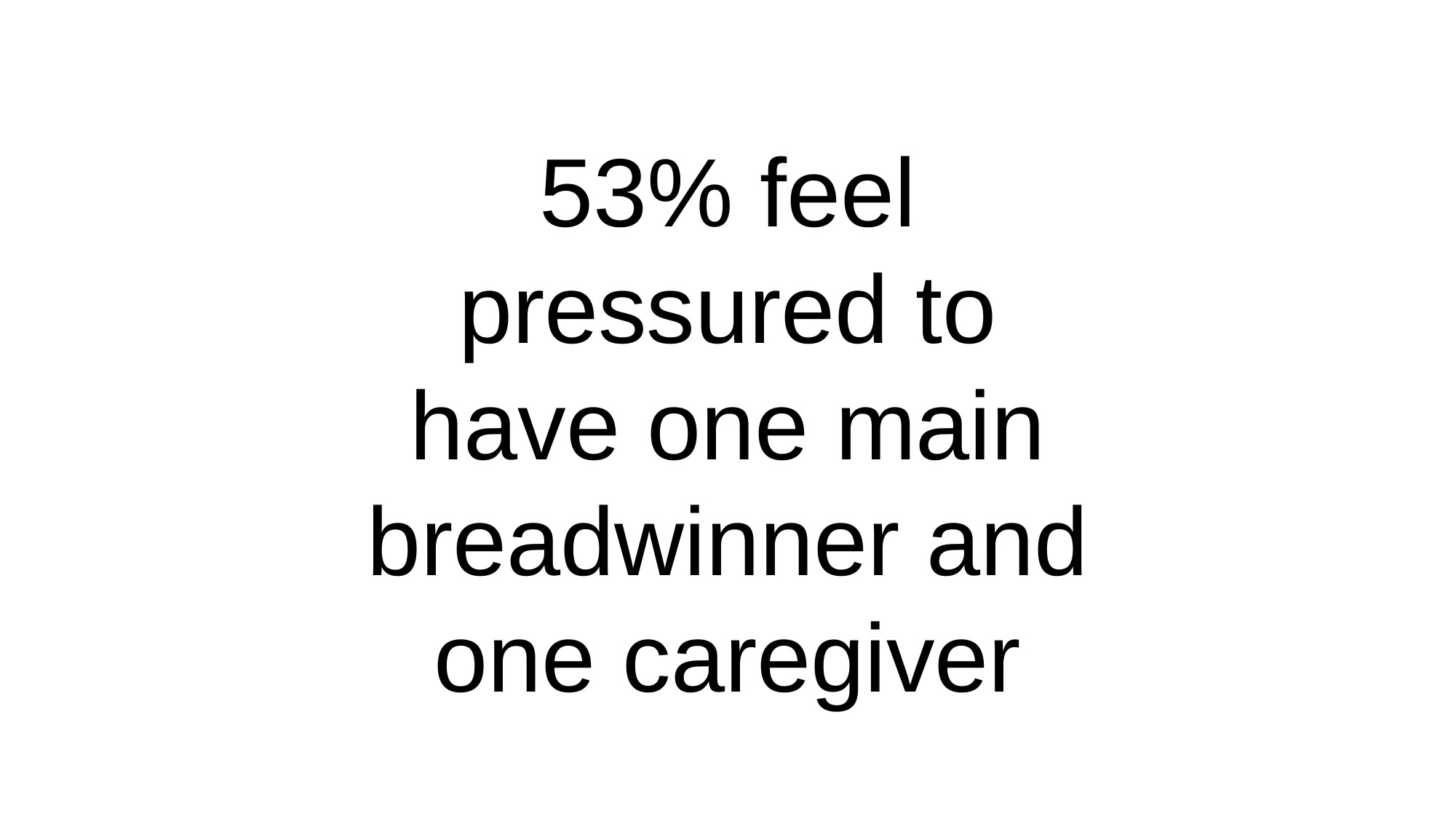

53% feel pressured to have one main breadwinner and one caregiver